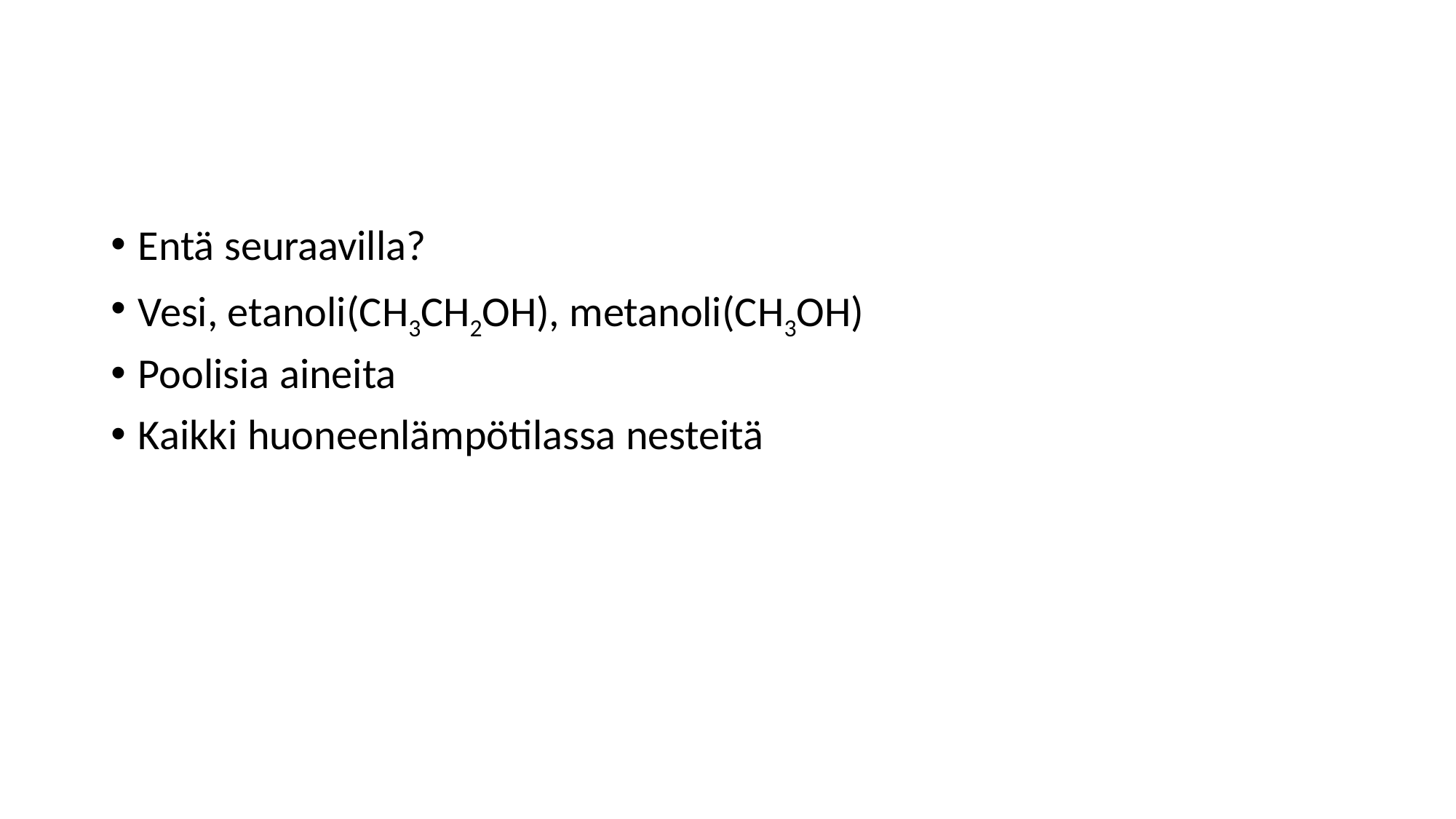

#
Entä seuraavilla?
Vesi, etanoli(CH3CH2OH), metanoli(CH3OH)
Poolisia aineita
Kaikki huoneenlämpötilassa nesteitä